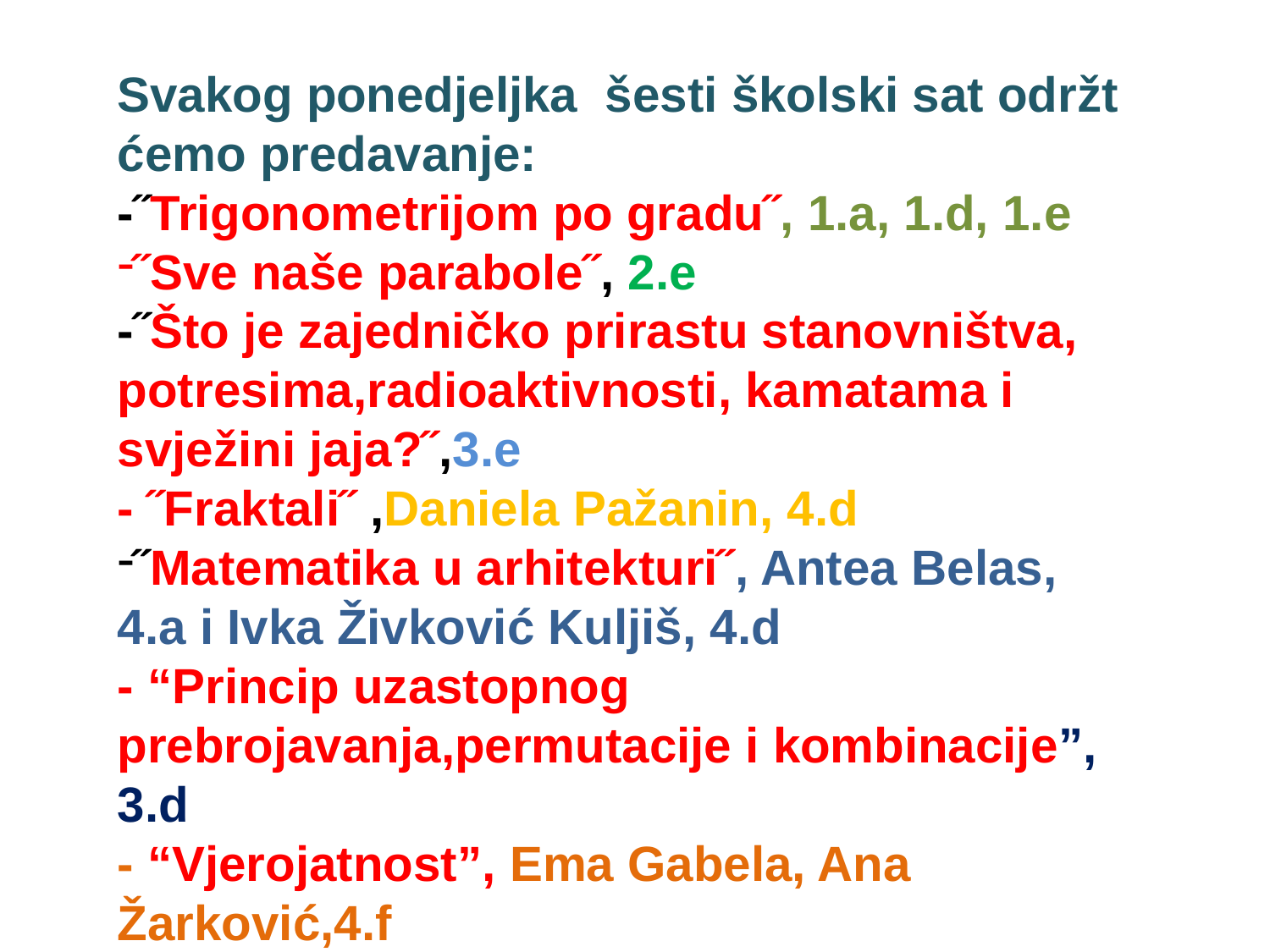

Svakog ponedjeljka  šesti školski sat održt
ćemo predavanje:
-˝Trigonometrijom po gradu˝, 1.a, 1.d, 1.e
˝Sve naše parabole˝, 2.e
-˝Što je zajedničko prirastu stanovništva, potresima,radioaktivnosti, kamatama i svježini jaja?˝,3.e
- ˝Fraktali˝ ,Daniela Pažanin, 4.d
˝Matematika u arhitekturi˝, Antea Belas, 4.a i Ivka Živković Kuljiš, 4.d
- “Princip uzastopnog prebrojavanja,permutacije i kombinacije”, 3.d
- “Vjerojatnost”, Ema Gabela, Ana Žarković,4.f